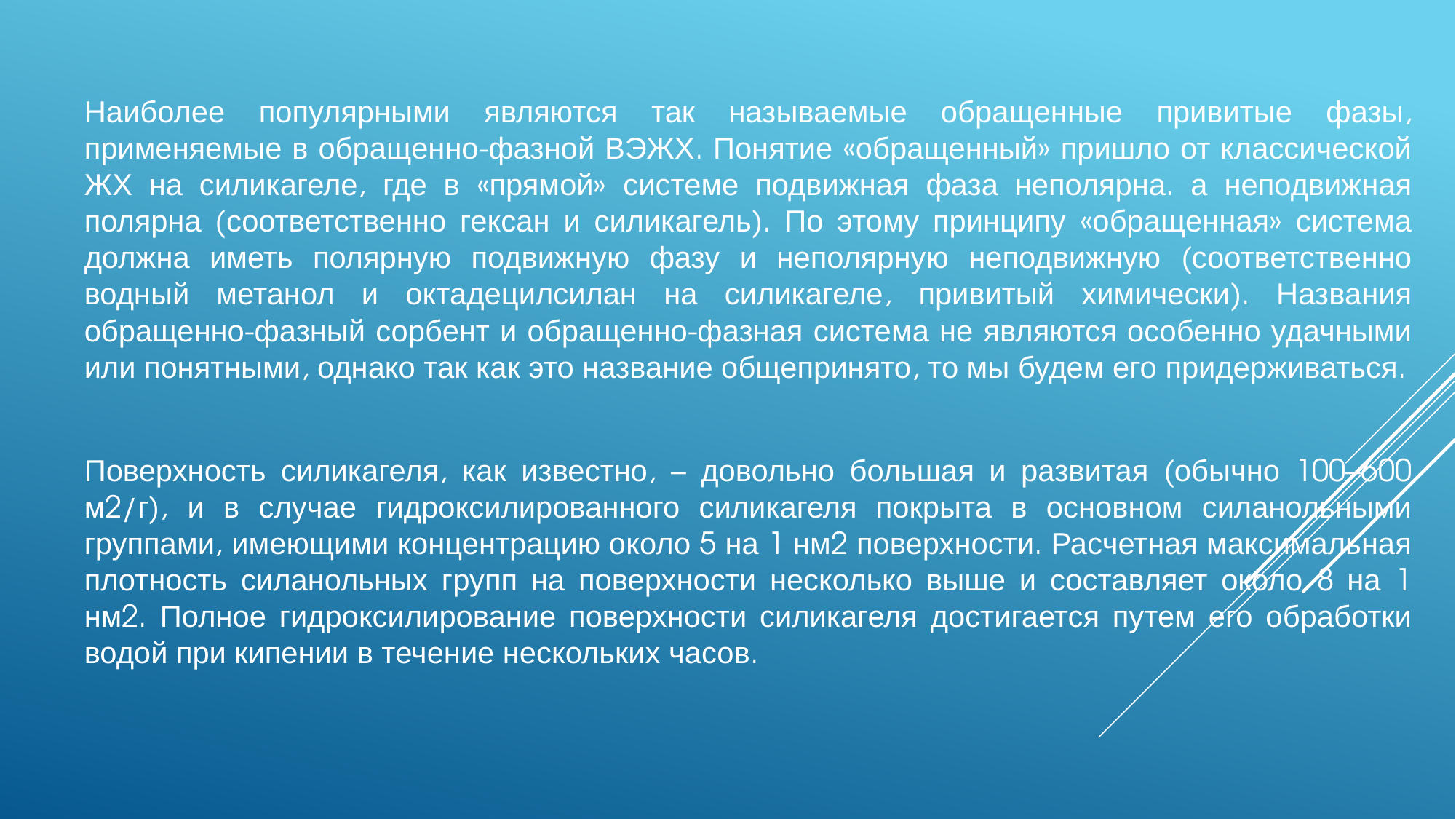

Наиболее популярными являются так называемые обращенные привитые фазы, применяемые в обращенно-фазной ВЭЖХ. Понятие «обращенный» пришло от классической ЖХ на силикагеле, где в «прямой» системе подвижная фаза неполярна. а неподвижная полярна (соответственно гексан и силикагель). По этому принципу «обращенная» система должна иметь полярную подвижную фазу и неполярную неподвижную (соответственно водный метанол и октадецилсилан на силикагеле, привитый химически). Названия обращенно-фазный сорбент и обращенно-фазная система не являются особенно удачными или понятными, однако так как это название общепринято, то мы будем его придерживаться.

Поверхность силикагеля, как известно, – довольно большая и развитая (обычно 100–600 м2/г), и в случае гидроксилированного силикагеля покрыта в основном силанольными группами, имеющими концентрацию около 5 на 1 нм2 поверхности. Расчетная максимальная плотность силанольных групп на поверхности несколько выше и составляет около 8 на 1 нм2. Полное гидроксилирование поверхности силикагеля достигается путем его обработки водой при кипении в течение нескольких часов.
#